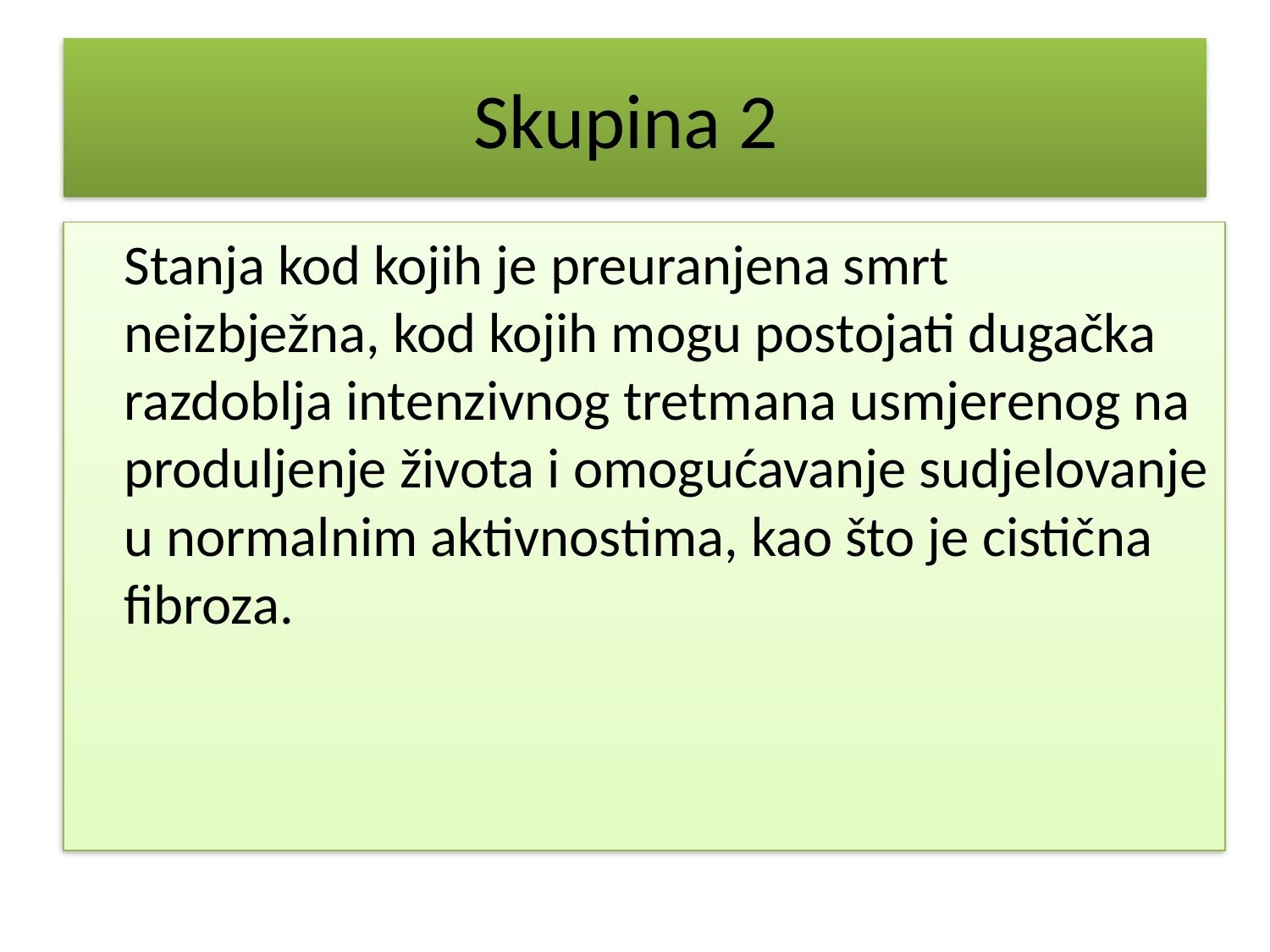

# Skupina 2
	Stanja kod kojih je preuranjena smrt neizbježna, kod kojih mogu postojati dugačka razdoblja intenzivnog tretmana usmjerenog na produljenje života i omogućavanje sudjelovanje u normalnim aktivnostima, kao što je cistična fibroza.